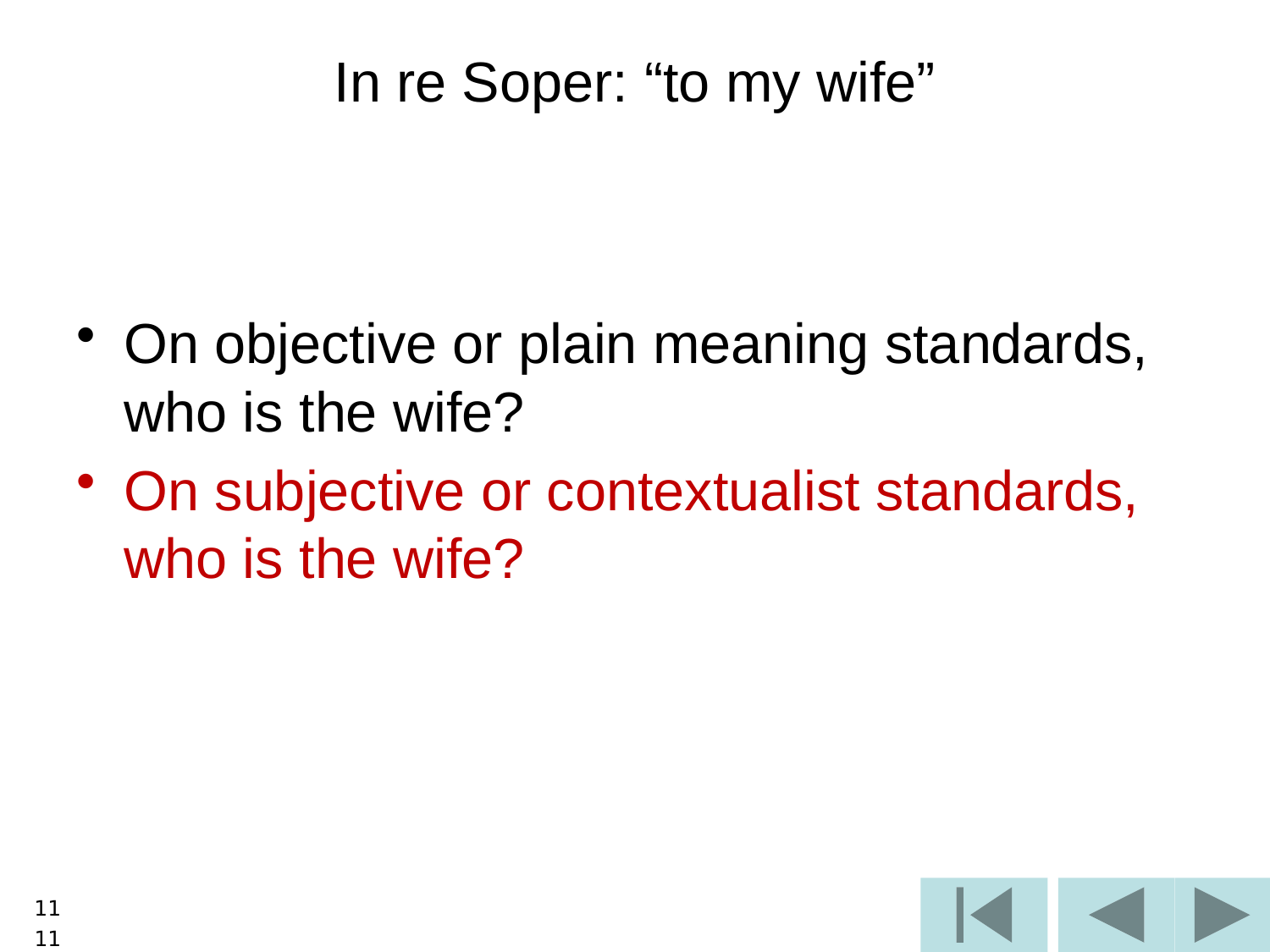

# In re Soper: “to my wife”

On objective or plain meaning standards, who is the wife?
On subjective or contextualist standards, who is the wife?

11
11